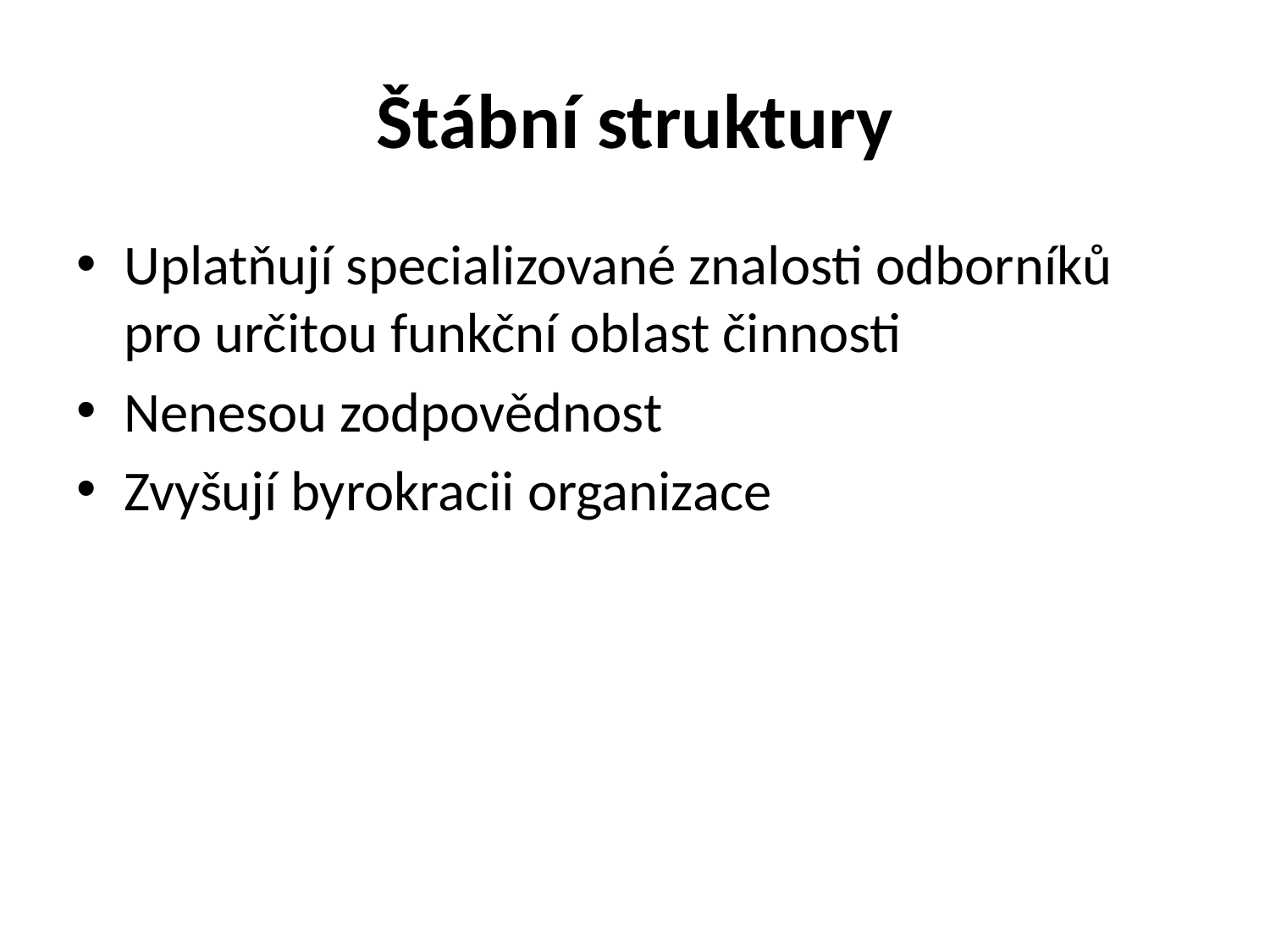

# Štábní struktury
Uplatňují specializované znalosti odborníků pro určitou funkční oblast činnosti
Nenesou zodpovědnost
Zvyšují byrokracii organizace